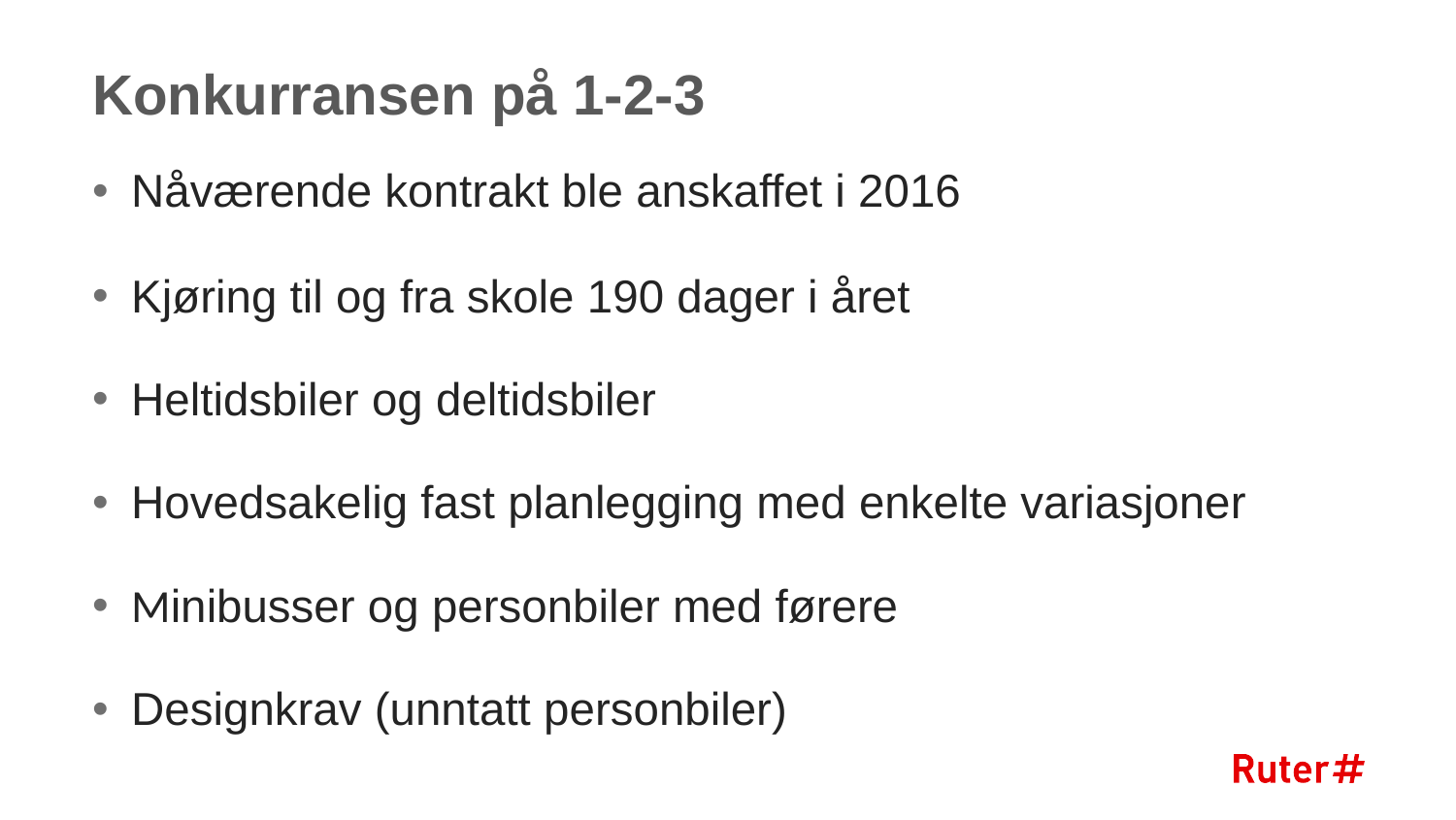

# Konkurransen på 1-2-3
Nåværende kontrakt ble anskaffet i 2016

Kjøring til og fra skole 190 dager i året

Heltidsbiler og deltidsbiler

Hovedsakelig fast planlegging med enkelte variasjoner

Minibusser og personbiler med førere

Designkrav (unntatt personbiler)